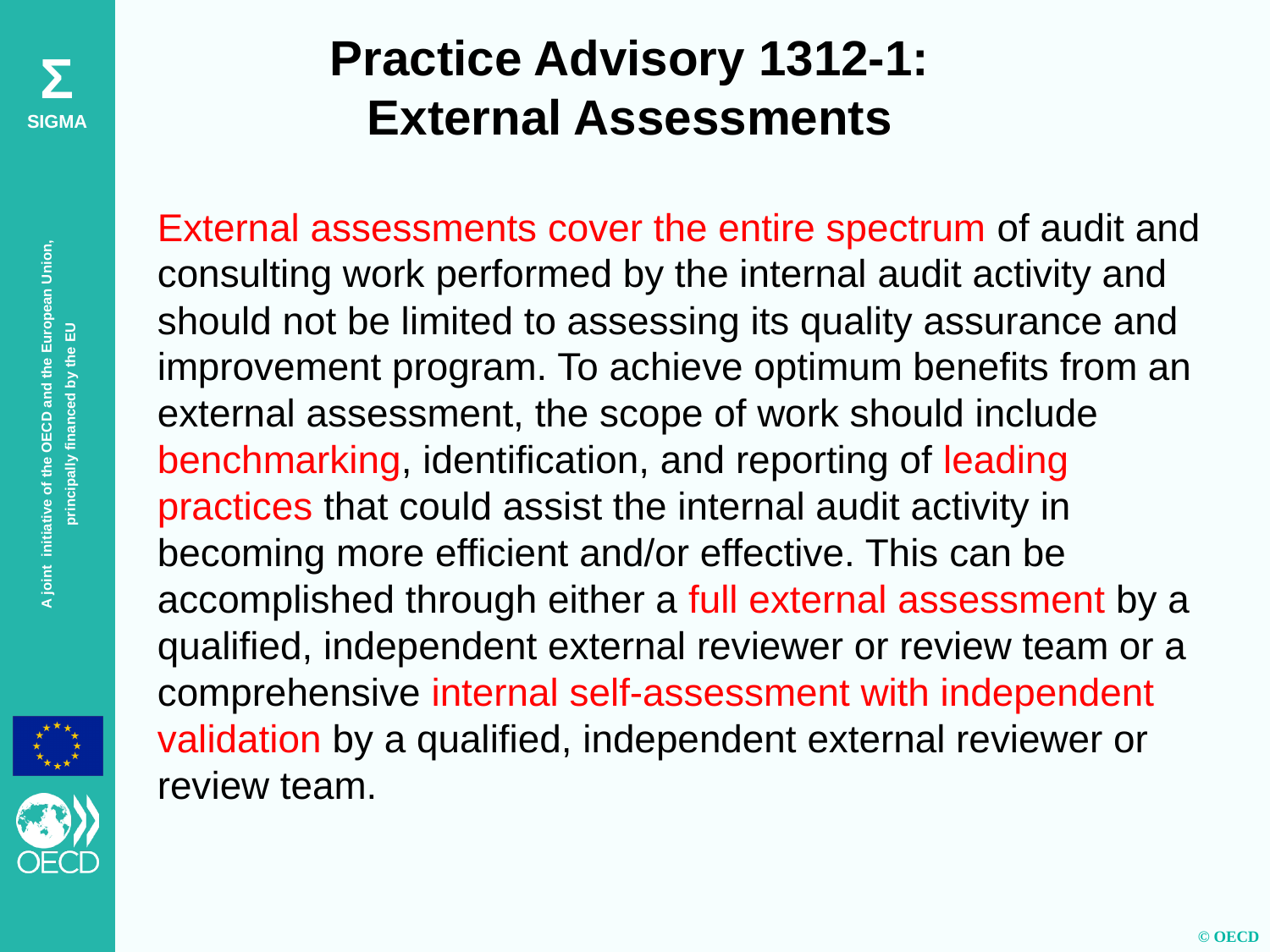

Practice Advisory 1312-1:
External Assessments
External assessments cover the entire spectrum of audit and consulting work performed by the internal audit activity and should not be limited to assessing its quality assurance and improvement program. To achieve optimum benefits from an external assessment, the scope of work should include benchmarking, identification, and reporting of leading practices that could assist the internal audit activity in becoming more efficient and/or effective. This can be accomplished through either a full external assessment by a qualified, independent external reviewer or review team or a comprehensive internal self-assessment with independent validation by a qualified, independent external reviewer or review team.